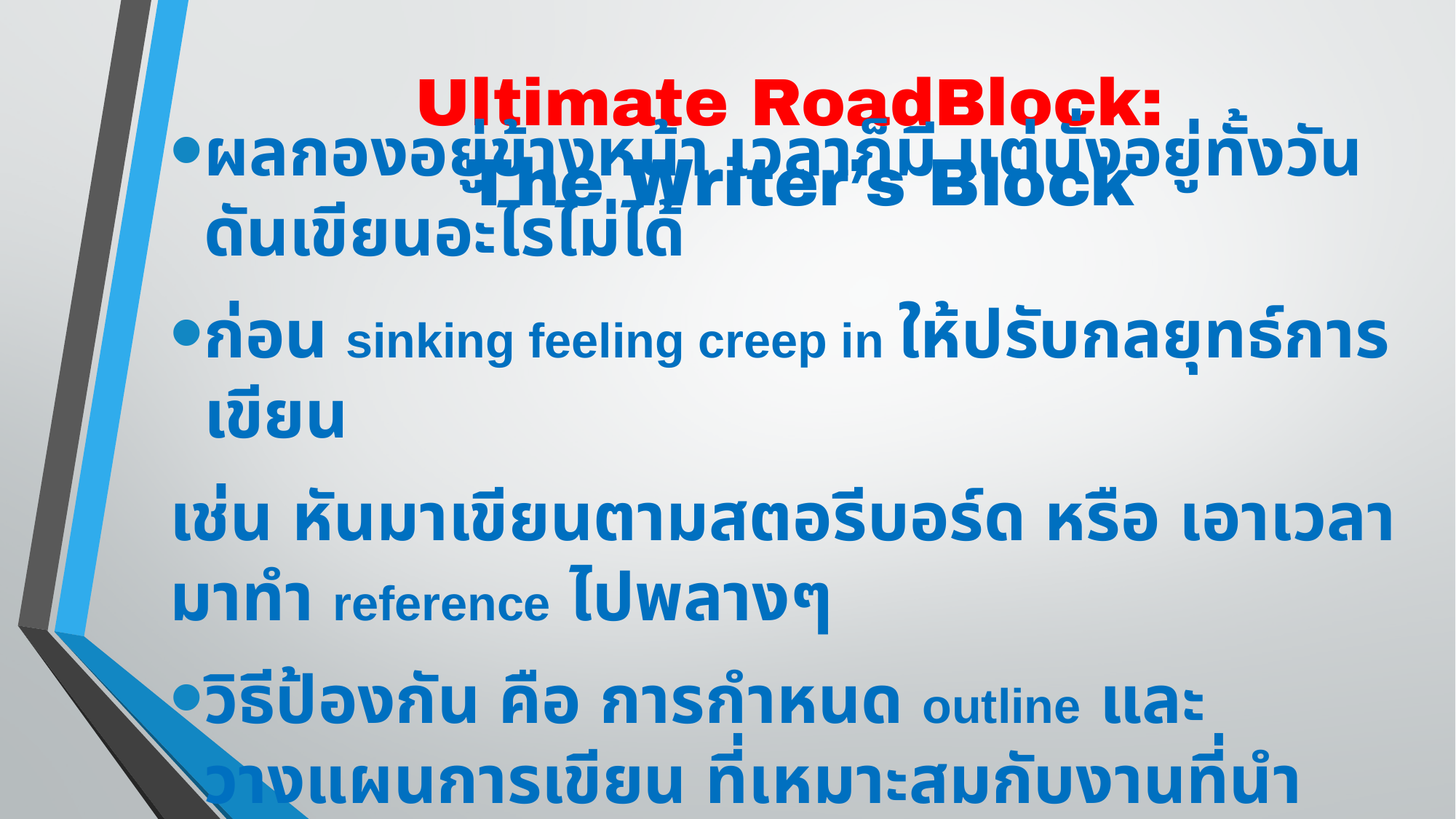

# Ultimate RoadBlock: The Writer’s Block
ผลกองอยู่ข้างหน้า เวลาก็มี แต่นั่งอยู่ทั้งวัน ดันเขียนอะไรไม่ได้
ก่อน sinking feeling creep in ให้ปรับกลยุทธ์การเขียน
เช่น หันมาเขียนตามสตอรีบอร์ด หรือ เอาเวลามาทำ reference ไปพลางๆ
วิธีป้องกัน คือ การกำหนด outline และวางแผนการเขียน ที่เหมาะสมกับงานที่นำเสนอ